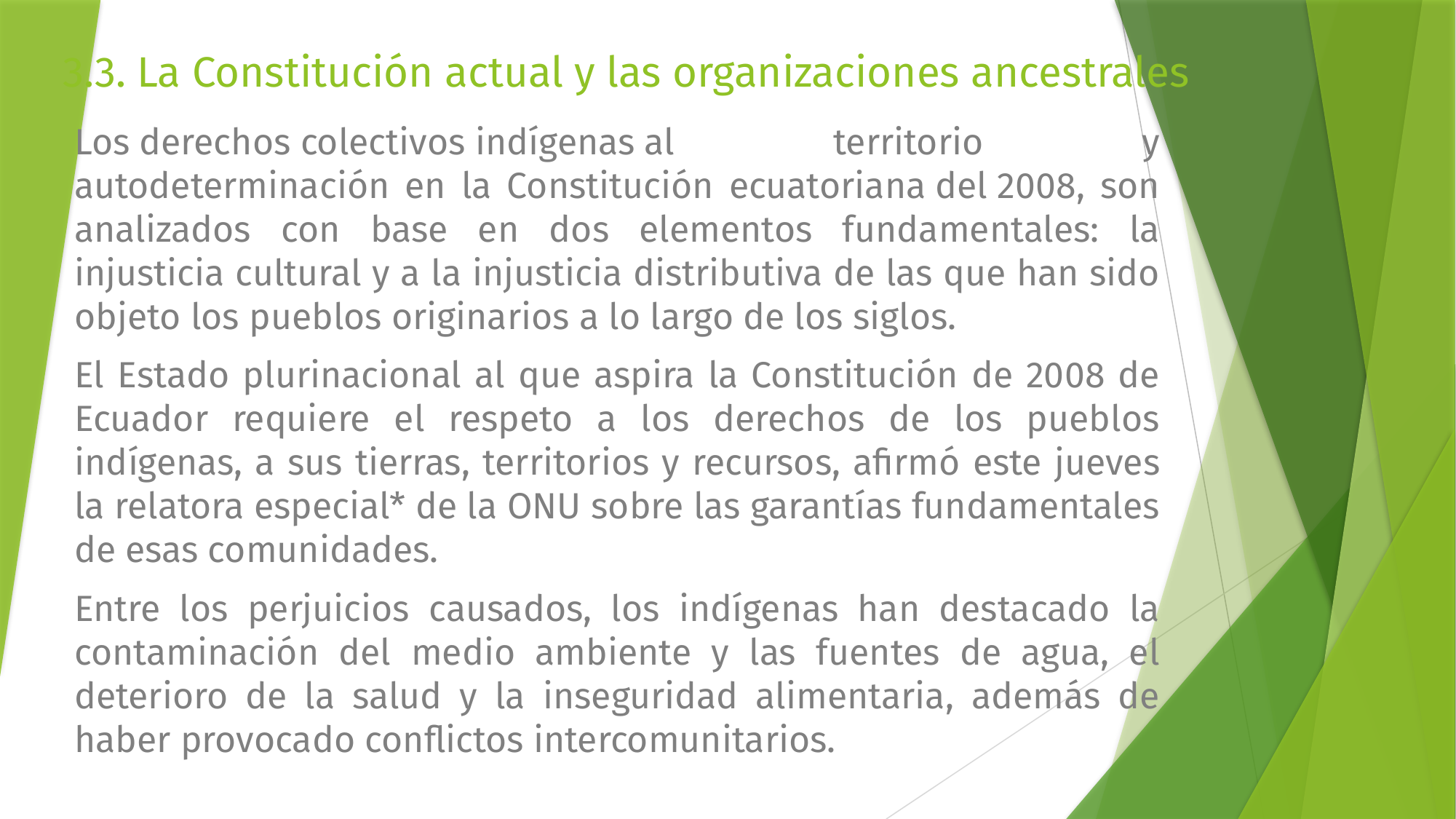

# 3.3. La Constitución actual y las organizaciones ancestrales
Los derechos colectivos indígenas al territorio y autodeterminación en la Constitución ecuatoriana del 2008, son analizados con base en dos elementos fundamentales: la injusticia cultural y a la injusticia distributiva de las que han sido objeto los pueblos originarios a lo largo de los siglos.
El Estado plurinacional al que aspira la Constitución de 2008 de Ecuador requiere el respeto a los derechos de los pueblos indígenas, a sus tierras, territorios y recursos, afirmó este jueves la relatora especial* de la ONU sobre las garantías fundamentales de esas comunidades.
Entre los perjuicios causados, los indígenas han destacado la contaminación del medio ambiente y las fuentes de agua, el deterioro de la salud y la inseguridad alimentaria, además de haber provocado conflictos intercomunitarios.